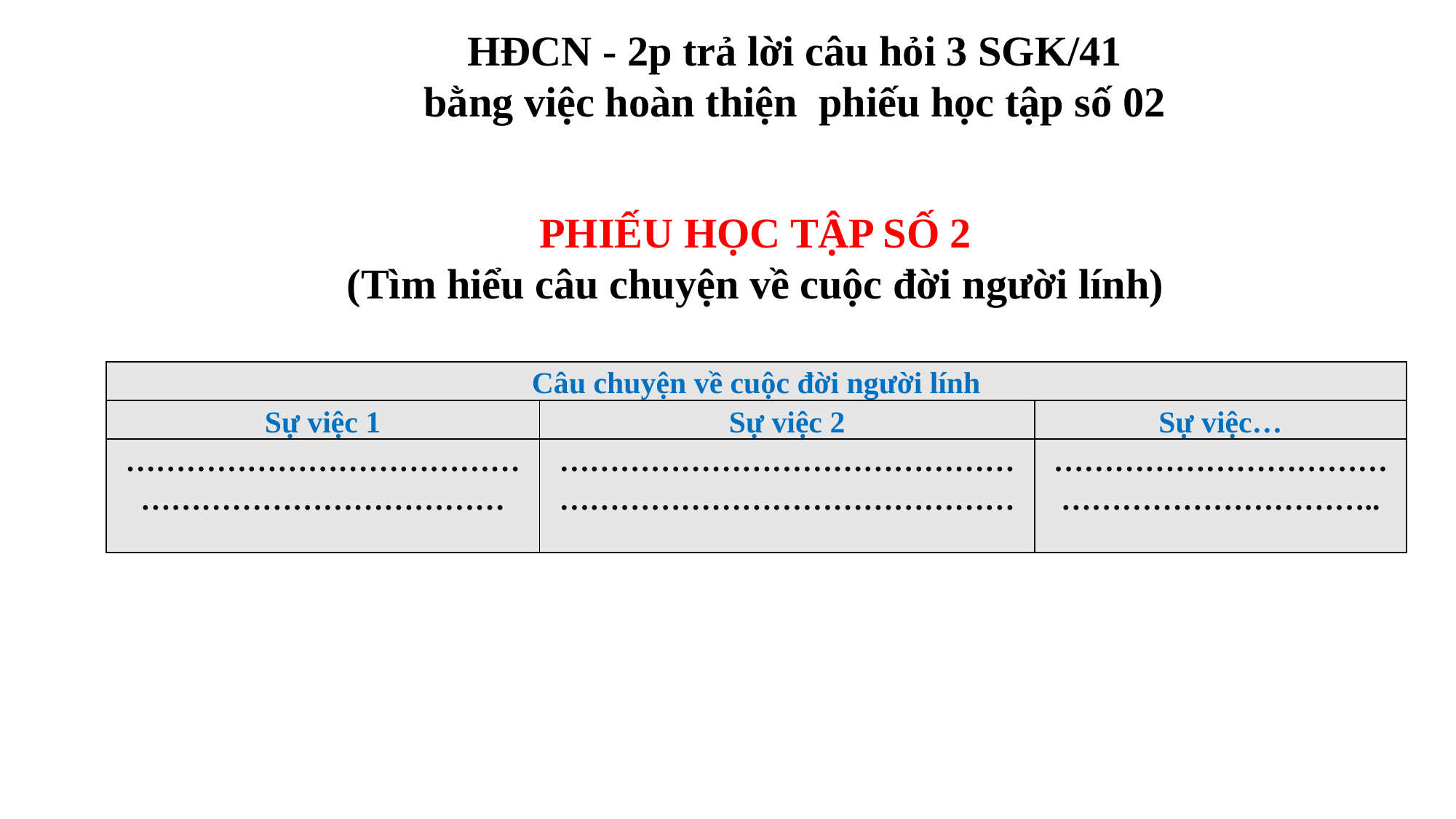

HĐCN - 2p trả lời câu hỏi 3 SGK/41
bằng việc hoàn thiện  phiếu học tập số 02
PHIẾU HỌC TẬP SỐ 2
(Tìm hiểu câu chuyện về cuộc đời người lính)
| Câu chuyện về cuộc đời người lính |  |  |
| --- | --- | --- |
| Sự việc 1 | Sự việc 2 | Sự việc… |
| ………………………………………………………………… | ……………………………………………………………………………… | ……………………………………………………….. |